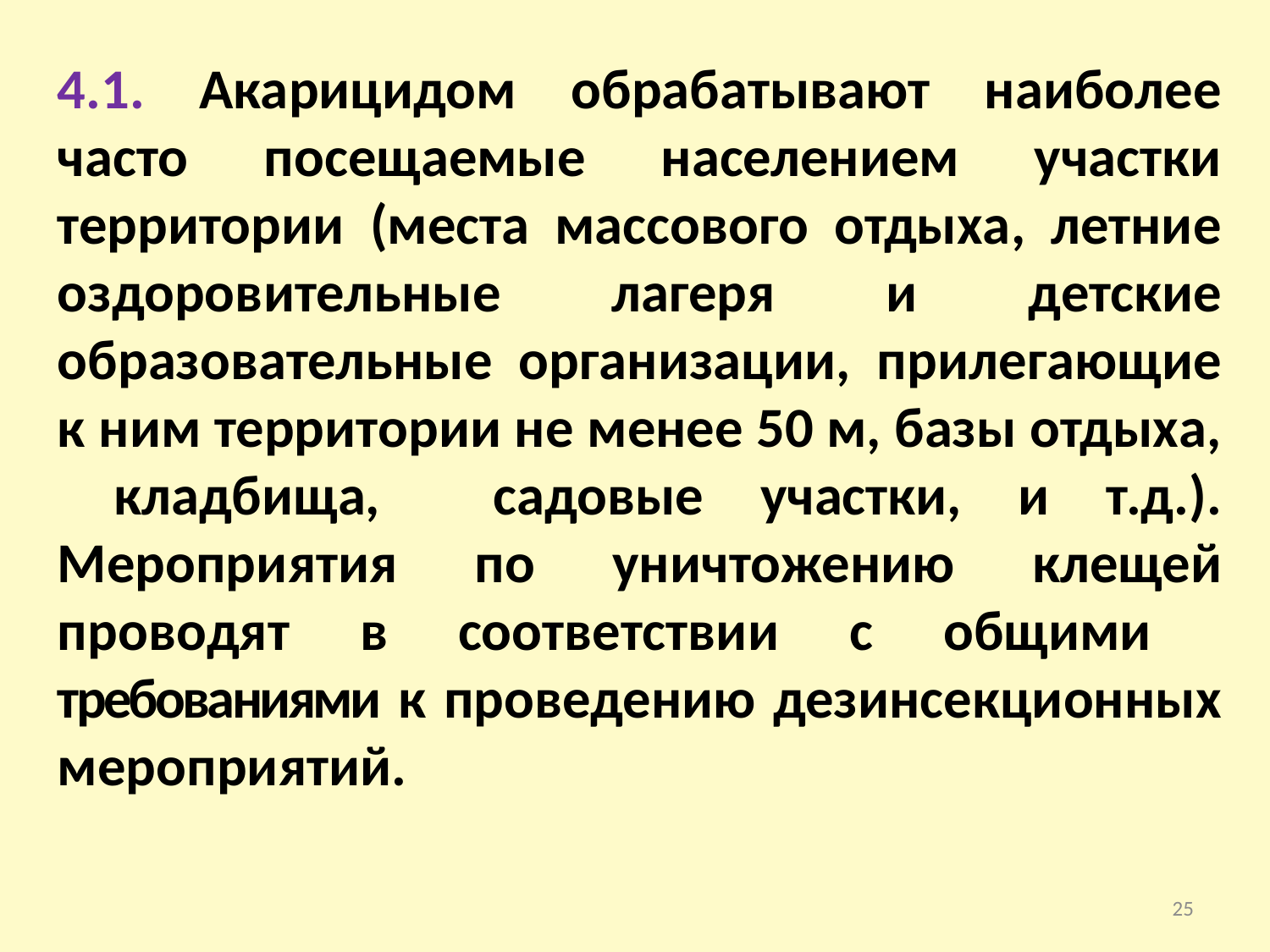

4.1. Акарицидом обрабатывают наиболее часто посещаемые населением участки территории (места массового отдыха, летние оздоровительные лагеря и детские образовательные организации, прилегающие к ним территории не менее 50 м, базы отдыха,  кладбища,  садовые участки, и т.д.). Мероприятия по уничтожению клещей проводят в соответствии с общими  требованиями к проведению дезинсекционных мероприятий.
25